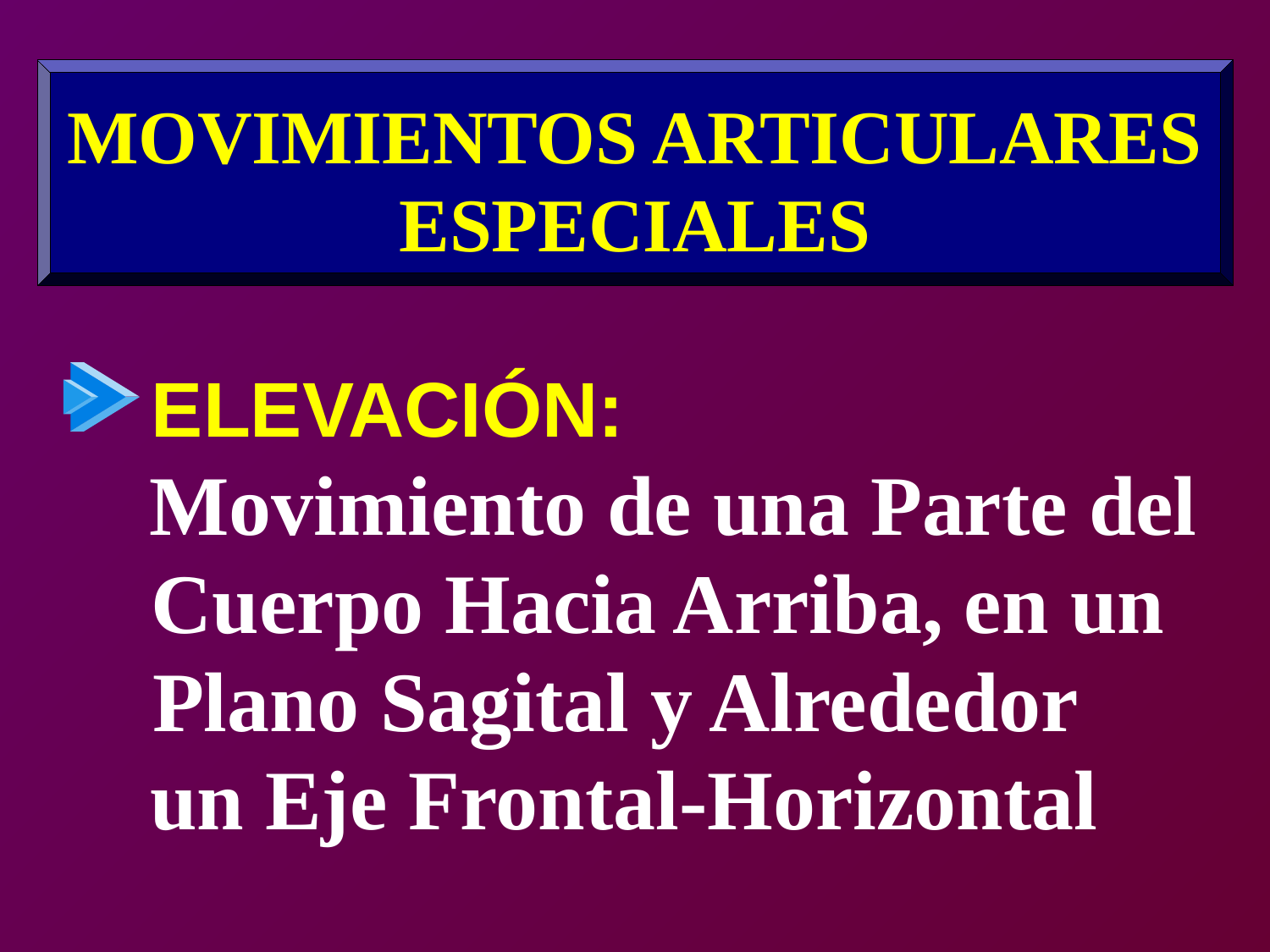

MOVIMIENTOS ARTICULARES
ESPECIALES

ELEVACIÓN:

Movimiento de una Parte del
Cuerpo Hacia Arriba, en un
Plano Sagital y Alrededor
un Eje Frontal-Horizontal